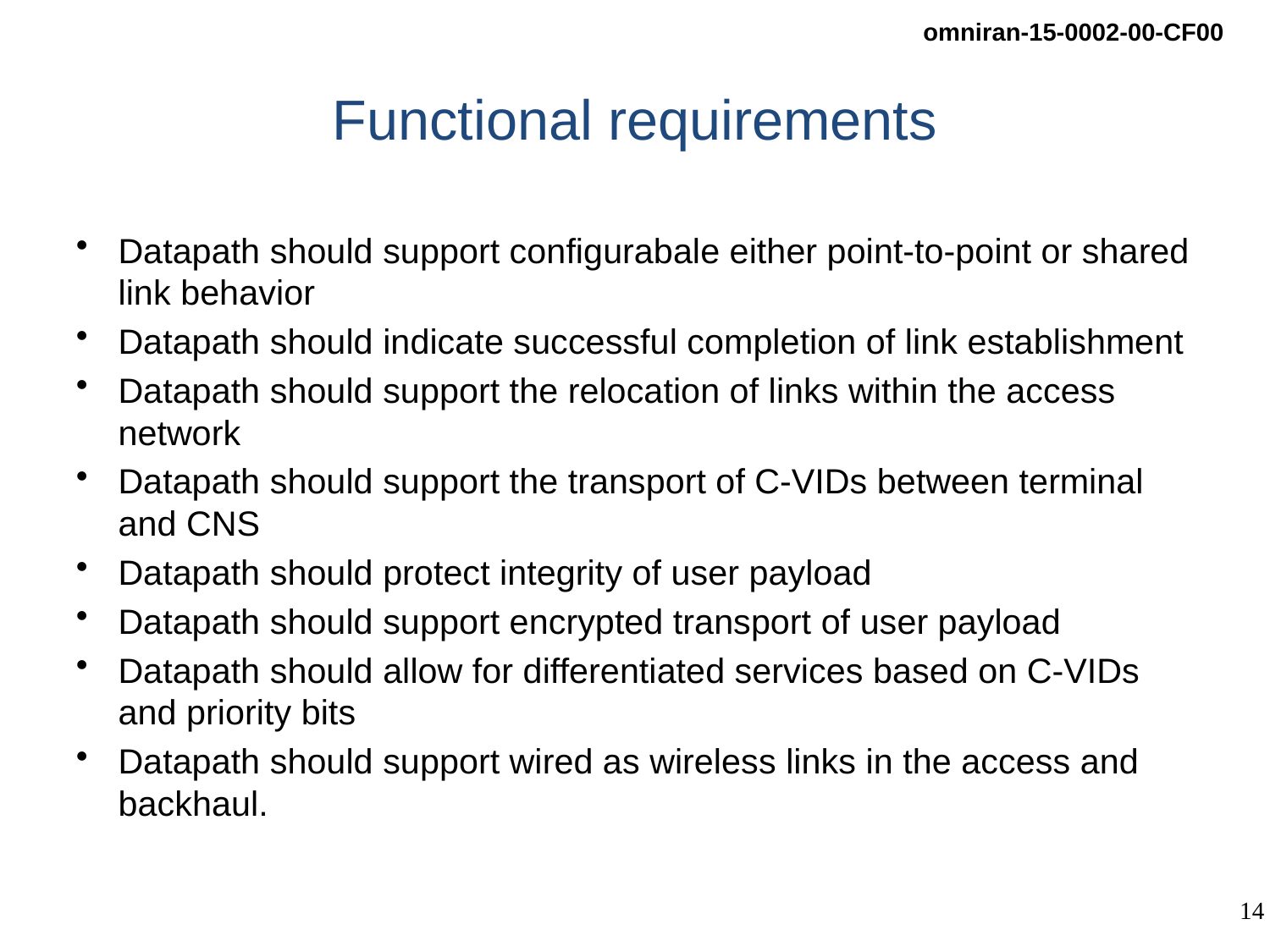

# Functional requirements
Datapath should support configurabale either point-to-point or shared link behavior
Datapath should indicate successful completion of link establishment
Datapath should support the relocation of links within the access network
Datapath should support the transport of C-VIDs between terminal and CNS
Datapath should protect integrity of user payload
Datapath should support encrypted transport of user payload
Datapath should allow for differentiated services based on C-VIDs and priority bits
Datapath should support wired as wireless links in the access and backhaul.